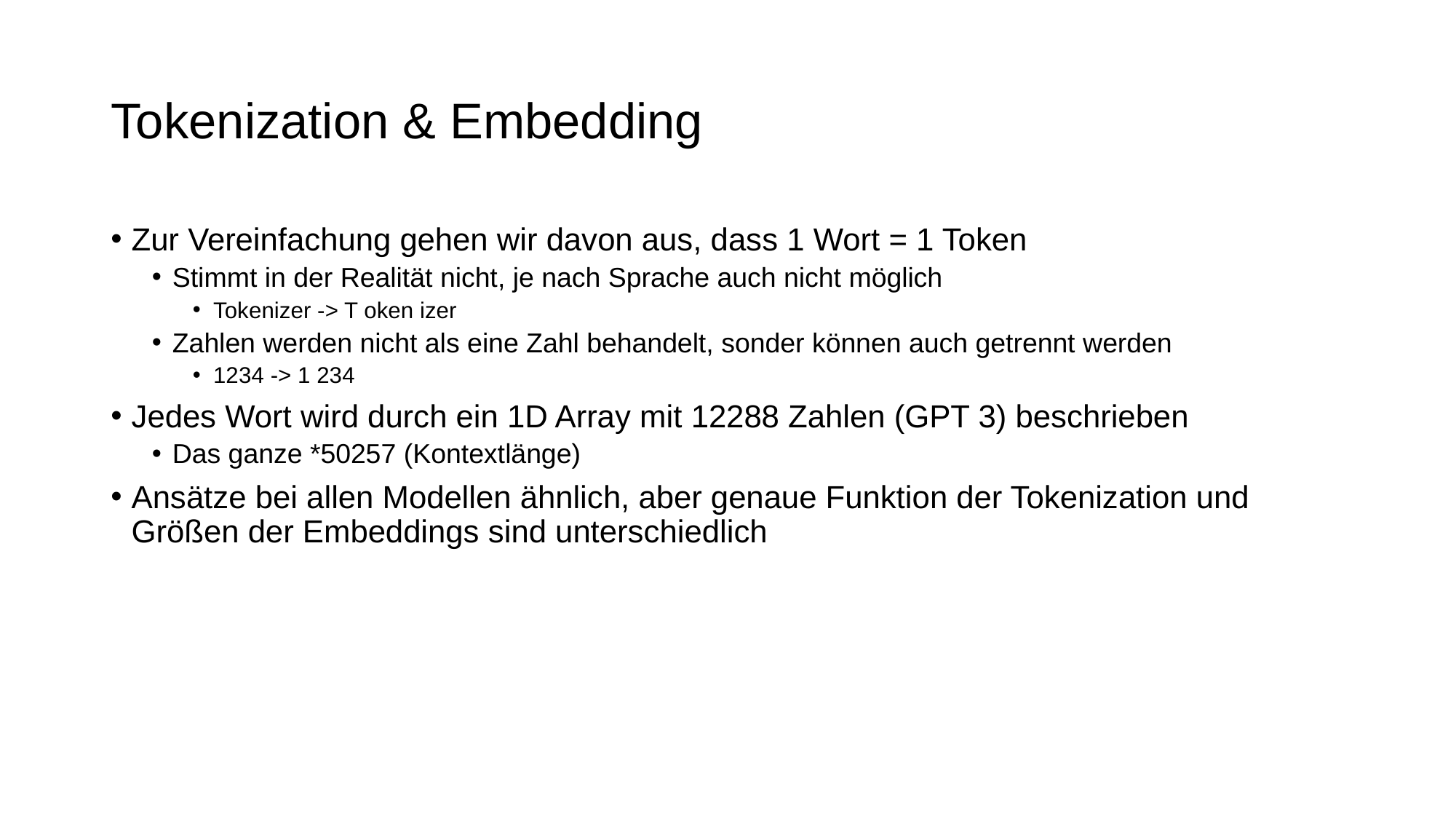

# Tokenization & Embedding
Zur Vereinfachung gehen wir davon aus, dass 1 Wort = 1 Token
Stimmt in der Realität nicht, je nach Sprache auch nicht möglich
Tokenizer -> T oken izer
Zahlen werden nicht als eine Zahl behandelt, sonder können auch getrennt werden
1234 -> 1 234
Jedes Wort wird durch ein 1D Array mit 12288 Zahlen (GPT 3) beschrieben
Das ganze *50257 (Kontextlänge)
Ansätze bei allen Modellen ähnlich, aber genaue Funktion der Tokenization und Größen der Embeddings sind unterschiedlich